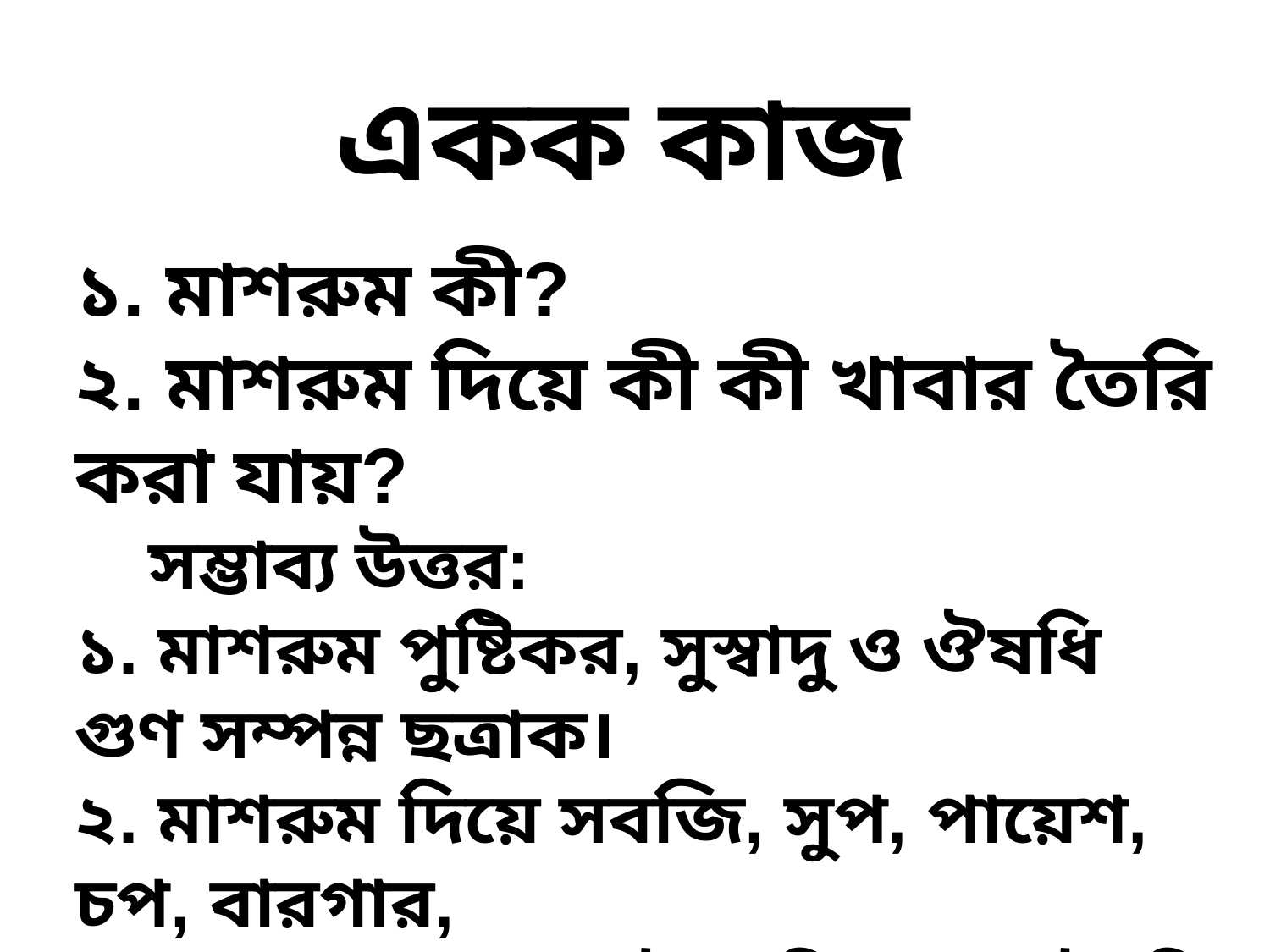

একক কাজ
১. মাশরুম কী?
২. মাশরুম দিয়ে কী কী খাবার তৈরি করা যায়?
    সম্ভাব্য উত্তর:
১. মাশরুম পুষ্টিকর, সুস্বাদু ও ঔষধি গুণ সম্পন্ন ছত্রাক।
২. মাশরুম দিয়ে সবজি, সুপ, পায়েশ, চপ, বারগার,
    পোলাও, নুডুলস ইত্যাদি খাবার তৈরি করা যায়।